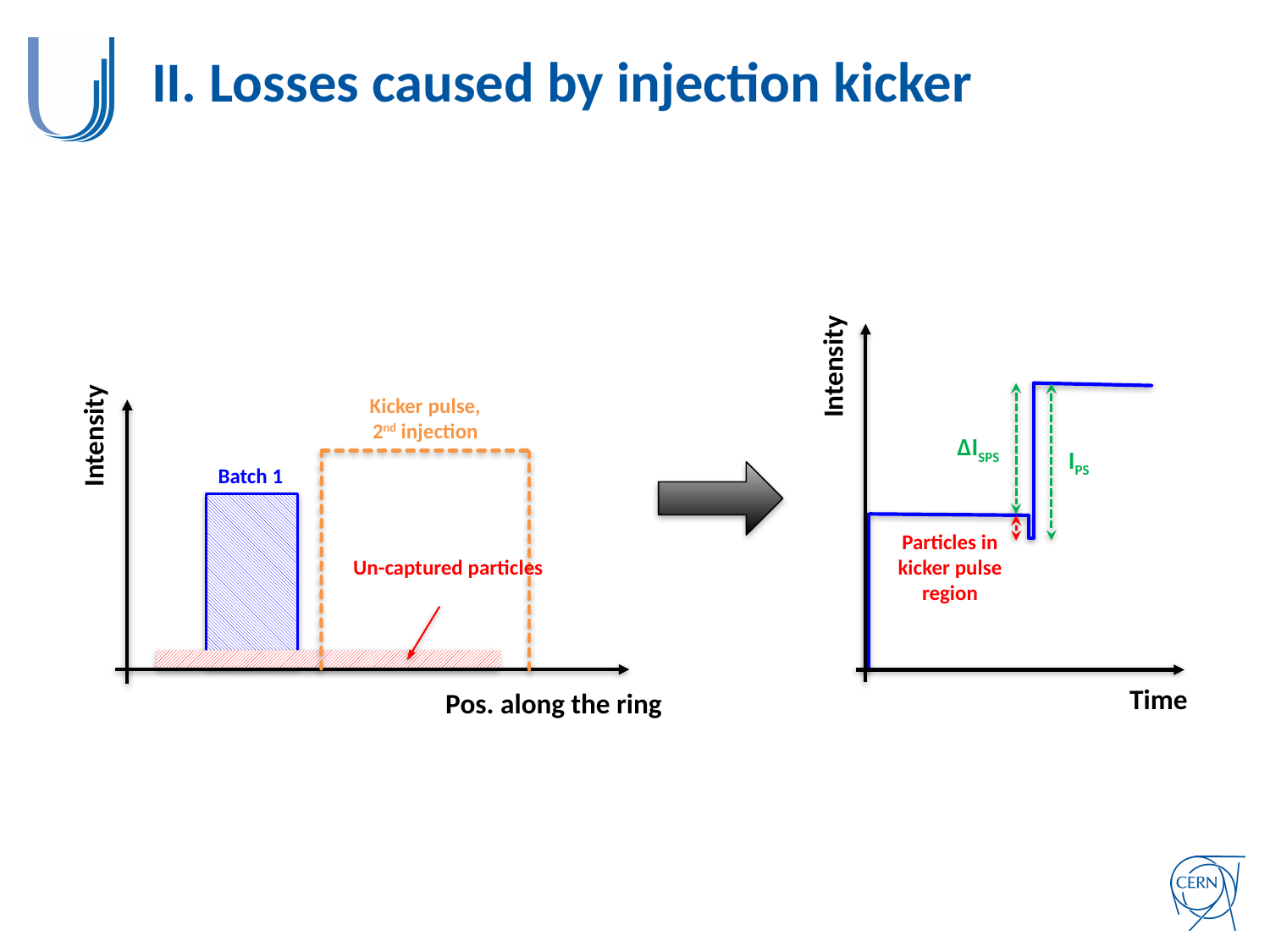

II. Losses caused by injection kicker
Intensity
ΔISPS
IPS
Particles in kicker pulse region
Time
Kicker pulse,
2nd injection
Intensity
Batch 1

Pos. along the ring

Un-captured particles